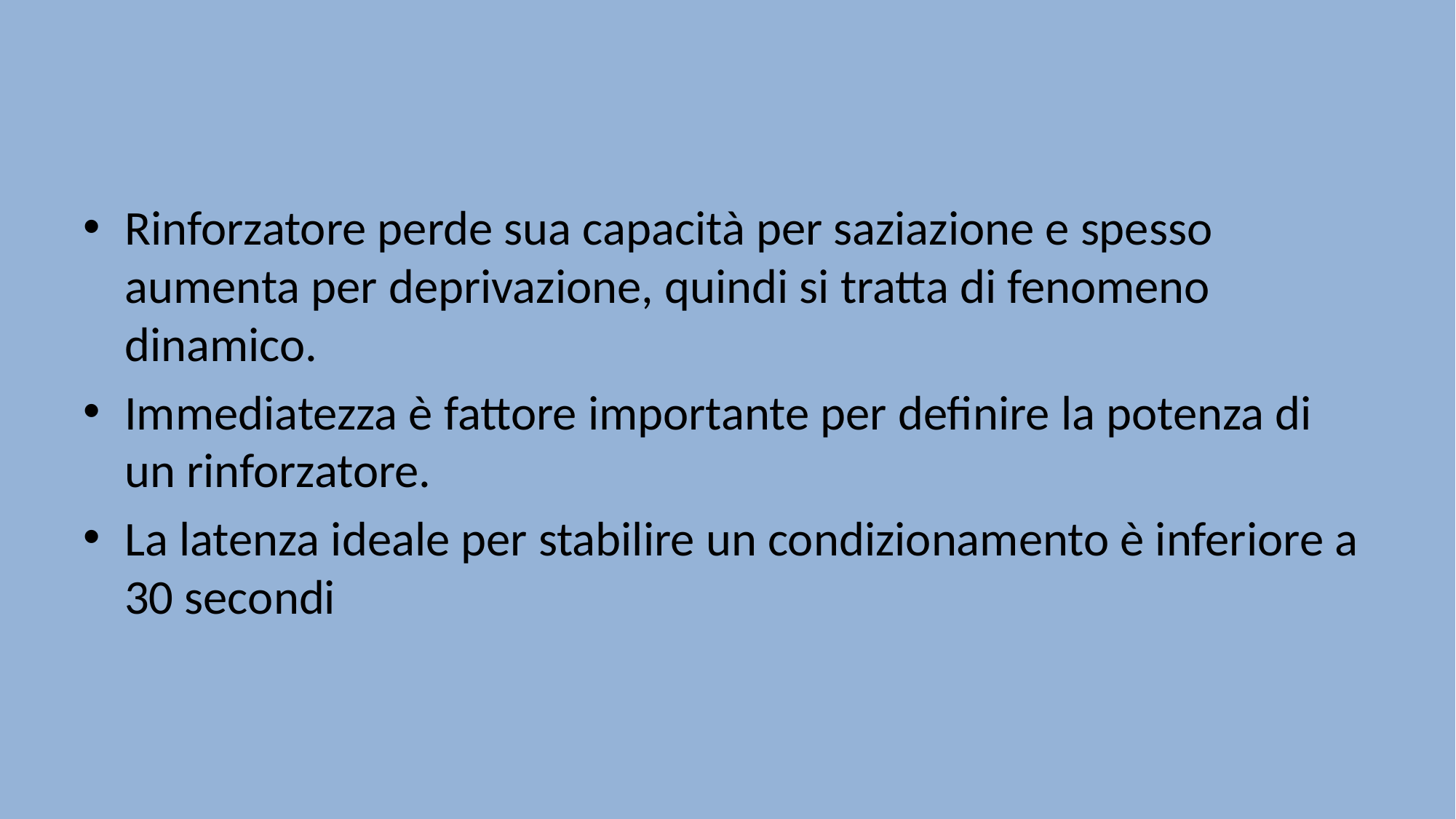

#
Rinforzatore perde sua capacità per saziazione e spesso aumenta per deprivazione, quindi si tratta di fenomeno dinamico.
Immediatezza è fattore importante per definire la potenza di un rinforzatore.
La latenza ideale per stabilire un condizionamento è inferiore a 30 secondi